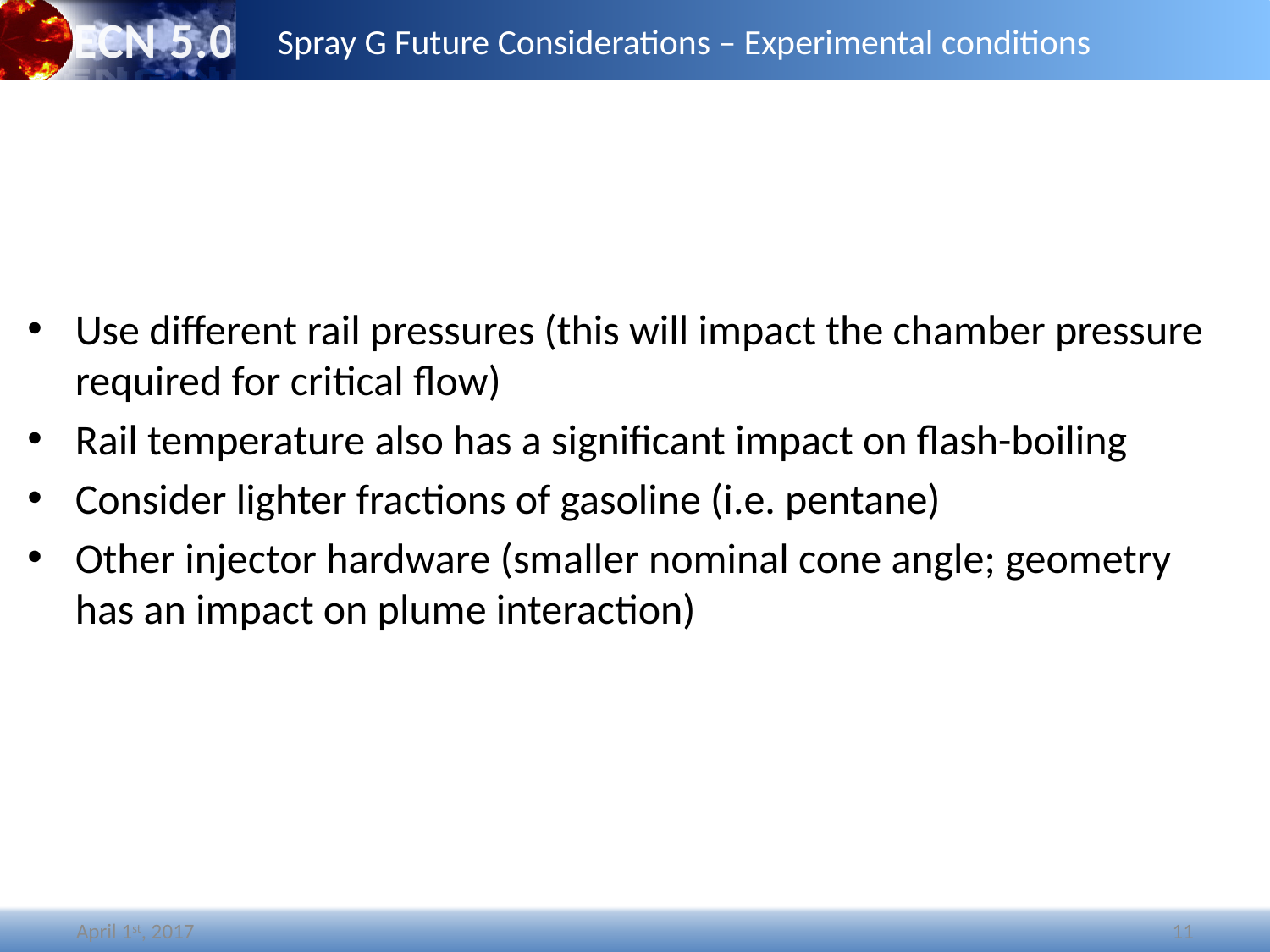

# Spray G Future Considerations – Experimental conditions
Use different rail pressures (this will impact the chamber pressure required for critical flow)
Rail temperature also has a significant impact on flash-boiling
Consider lighter fractions of gasoline (i.e. pentane)
Other injector hardware (smaller nominal cone angle; geometry has an impact on plume interaction)

April 1st, 2017
11